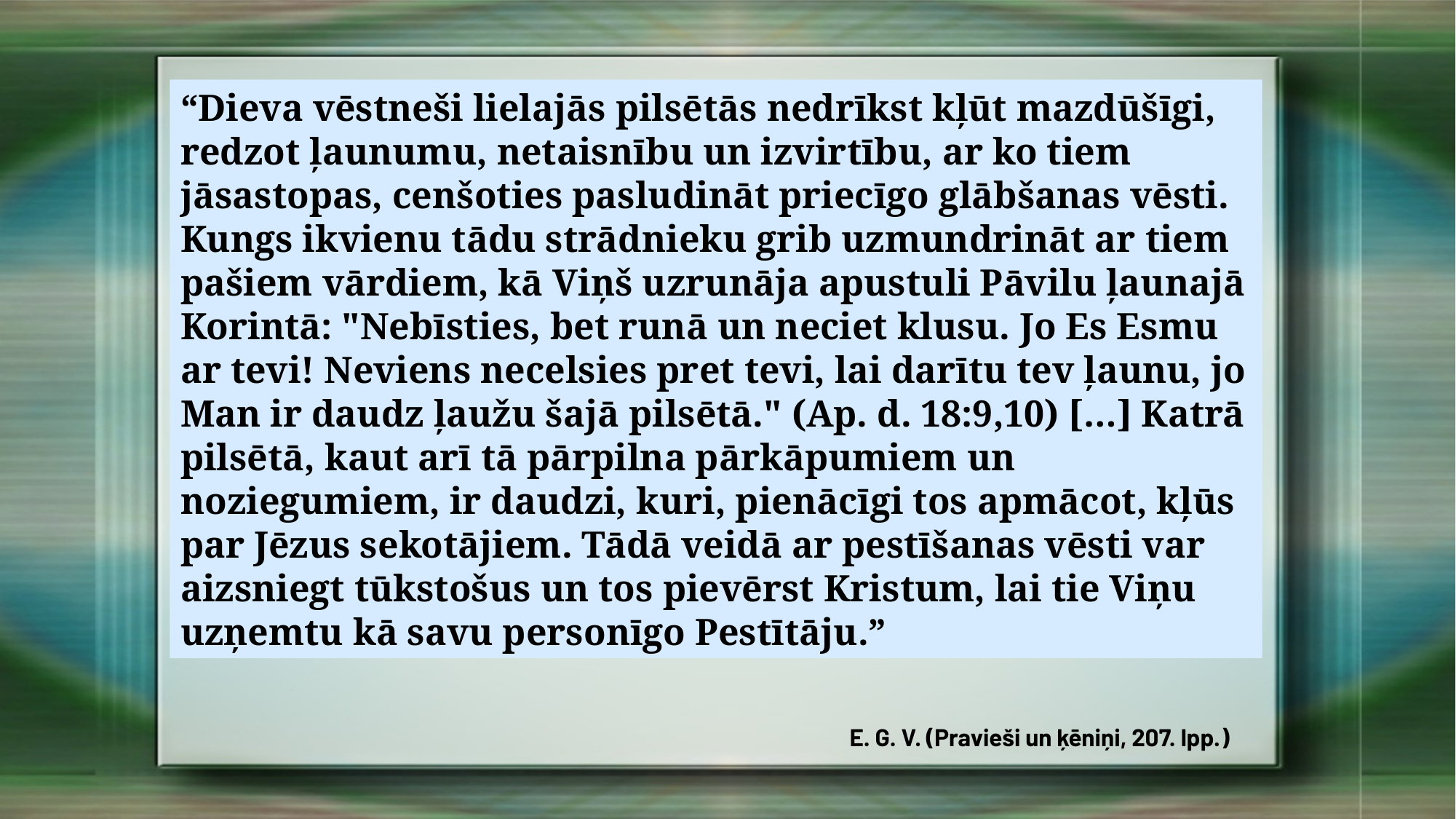

“Dieva vēstneši lielajās pilsētās nedrīkst kļūt mazdūšīgi, redzot ļaunumu, netaisnību un izvirtību, ar ko tiem jāsastopas, cenšoties pasludināt priecīgo glābšanas vēsti. Kungs ikvienu tādu strād­nieku grib uzmundrināt ar tiem pašiem vārdiem, kā Viņš uzrunāja apustuli Pāvilu ļaunajā Korintā: "Nebīsties, bet runā un neciet klu­su. Jo Es Esmu ar tevi! Neviens necelsies pret tevi, lai darītu tev ļaunu, jo Man ir daudz ļaužu šajā pilsētā." (Ap. d. 18:9,10) […] Katrā pilsētā, kaut arī tā pārpilna pārkāpumiem un noziegumiem, ir daudzi, kuri, pienā­cīgi tos apmācot, kļūs par Jēzus sekotājiem. Tādā veidā ar pestī­šanas vēsti var aizsniegt tūkstošus un tos pievērst Kristum, lai tie Viņu uzņemtu kā savu personīgo Pestītāju.”
E. G. V. (Pravieši un ķēniņi, 207. lpp.)